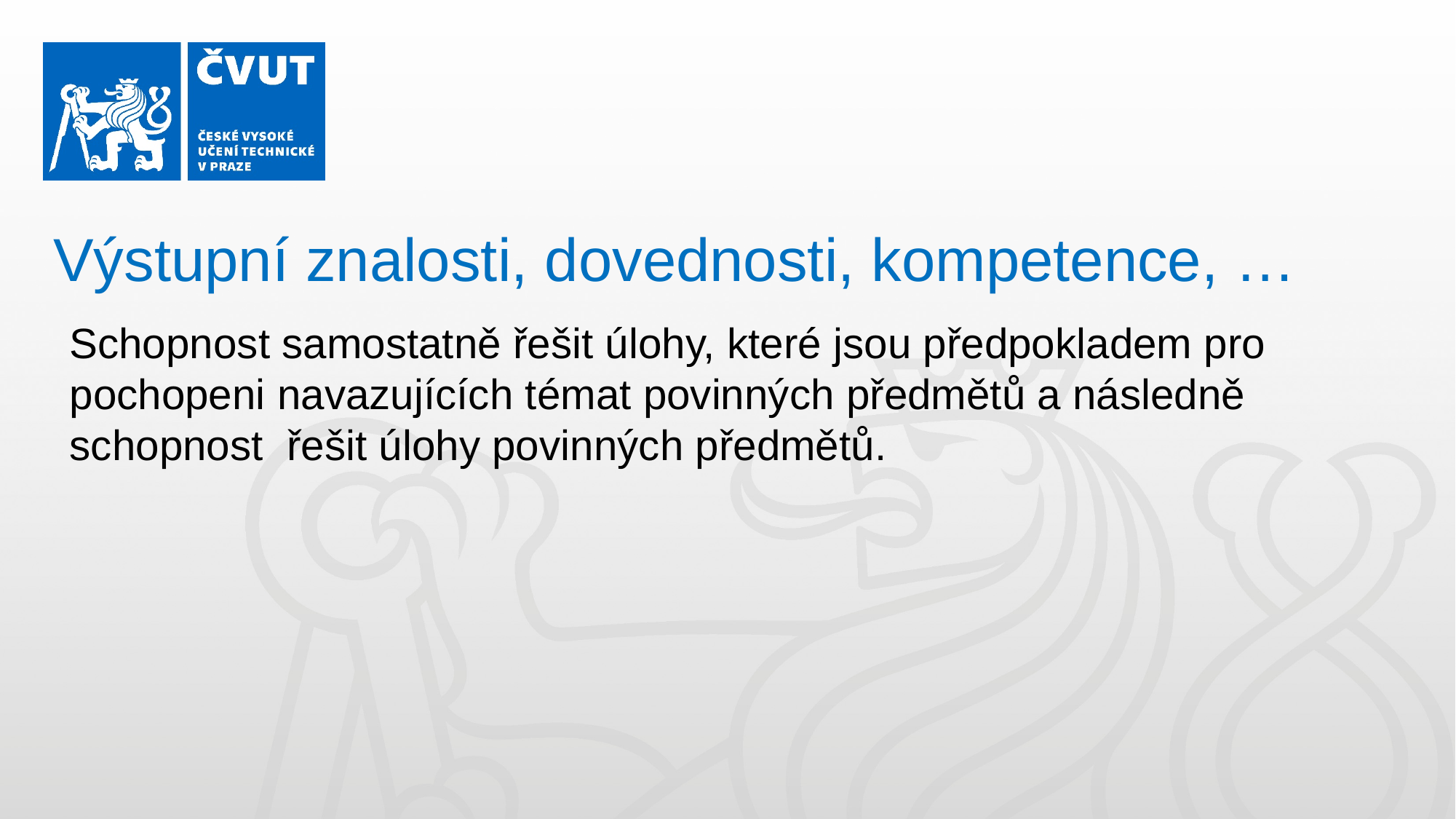

Výstupní znalosti, dovednosti, kompetence, …
Schopnost samostatně řešit úlohy, které jsou předpokladem pro pochopeni navazujících témat povinných předmětů a následně schopnost  řešit úlohy povinných předmětů.